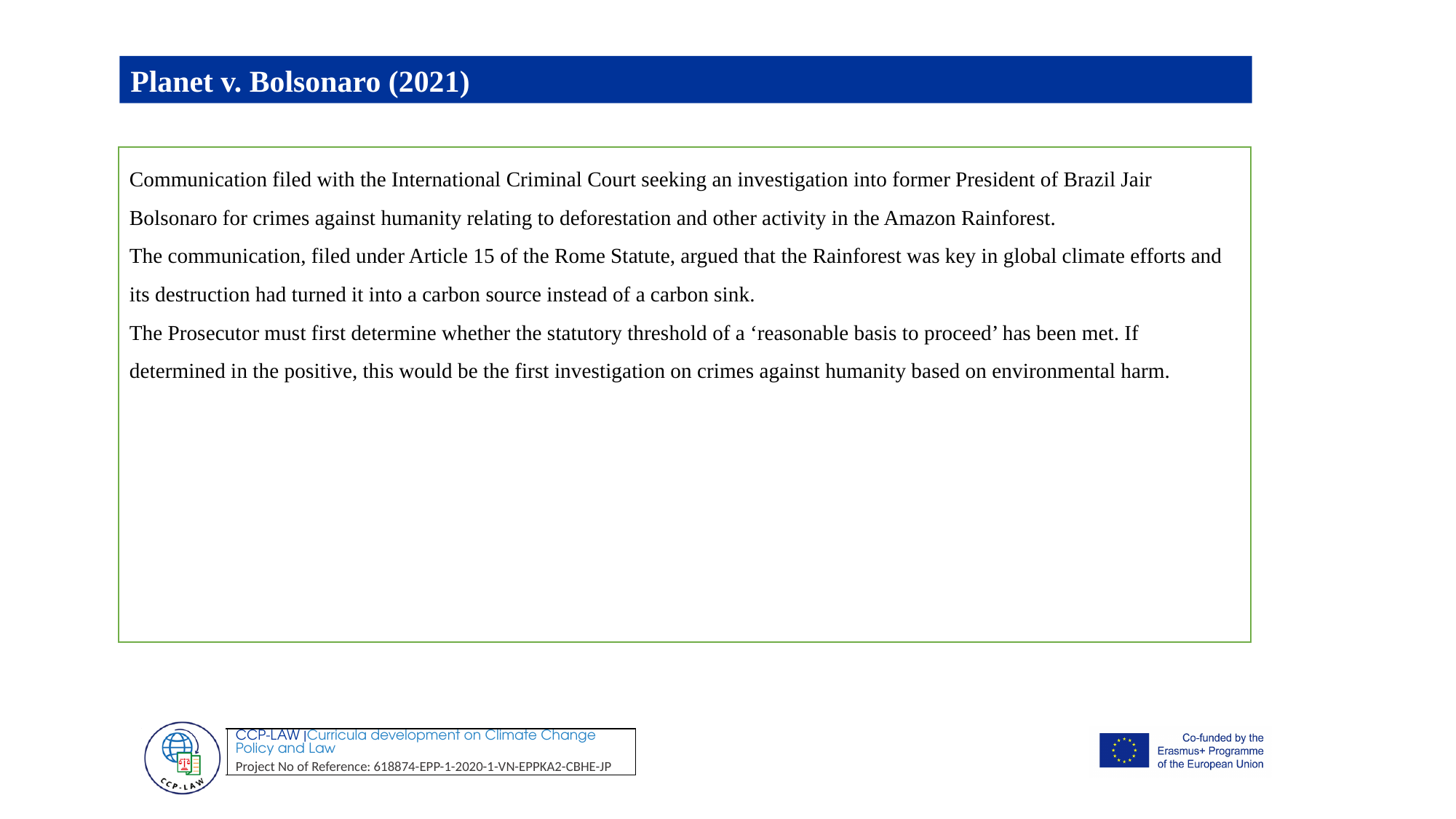

Planet v. Bolsonaro (2021)
Communication filed with the International Criminal Court seeking an investigation into former President of Brazil Jair Bolsonaro for crimes against humanity relating to deforestation and other activity in the Amazon Rainforest.
The communication, filed under Article 15 of the Rome Statute, argued that the Rainforest was key in global climate efforts and its destruction had turned it into a carbon source instead of a carbon sink.
The Prosecutor must first determine whether the statutory threshold of a ‘reasonable basis to proceed’ has been met. If determined in the positive, this would be the first investigation on crimes against humanity based on environmental harm.